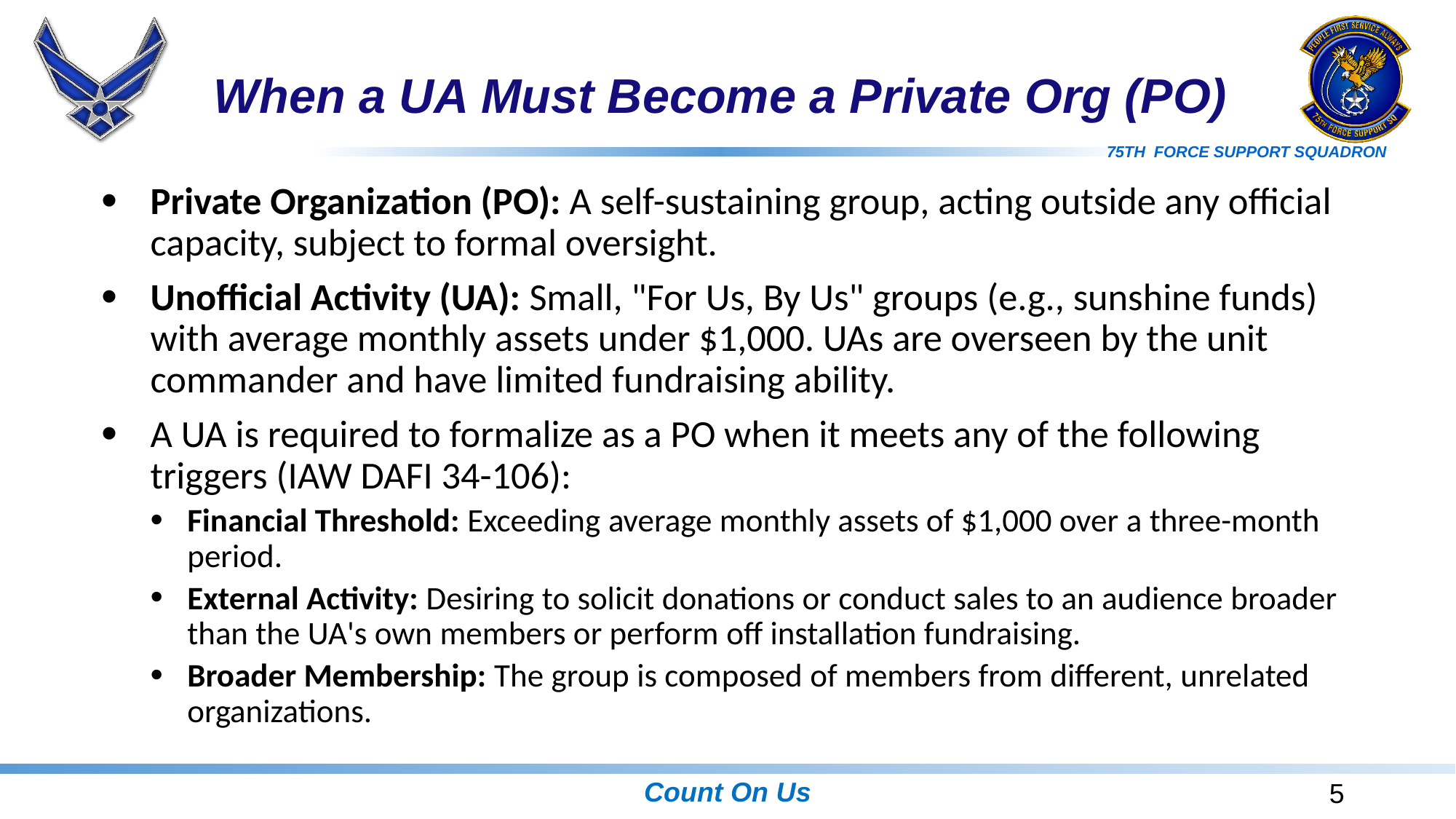

# When a UA Must Become a Private Org (PO)
Private Organization (PO): A self-sustaining group, acting outside any official capacity, subject to formal oversight.
Unofficial Activity (UA): Small, "For Us, By Us" groups (e.g., sunshine funds) with average monthly assets under $1,000. UAs are overseen by the unit commander and have limited fundraising ability.
A UA is required to formalize as a PO when it meets any of the following triggers (IAW DAFI 34-106):
Financial Threshold: Exceeding average monthly assets of $1,000 over a three-month period.
External Activity: Desiring to solicit donations or conduct sales to an audience broader than the UA's own members or perform off installation fundraising.
Broader Membership: The group is composed of members from different, unrelated organizations.